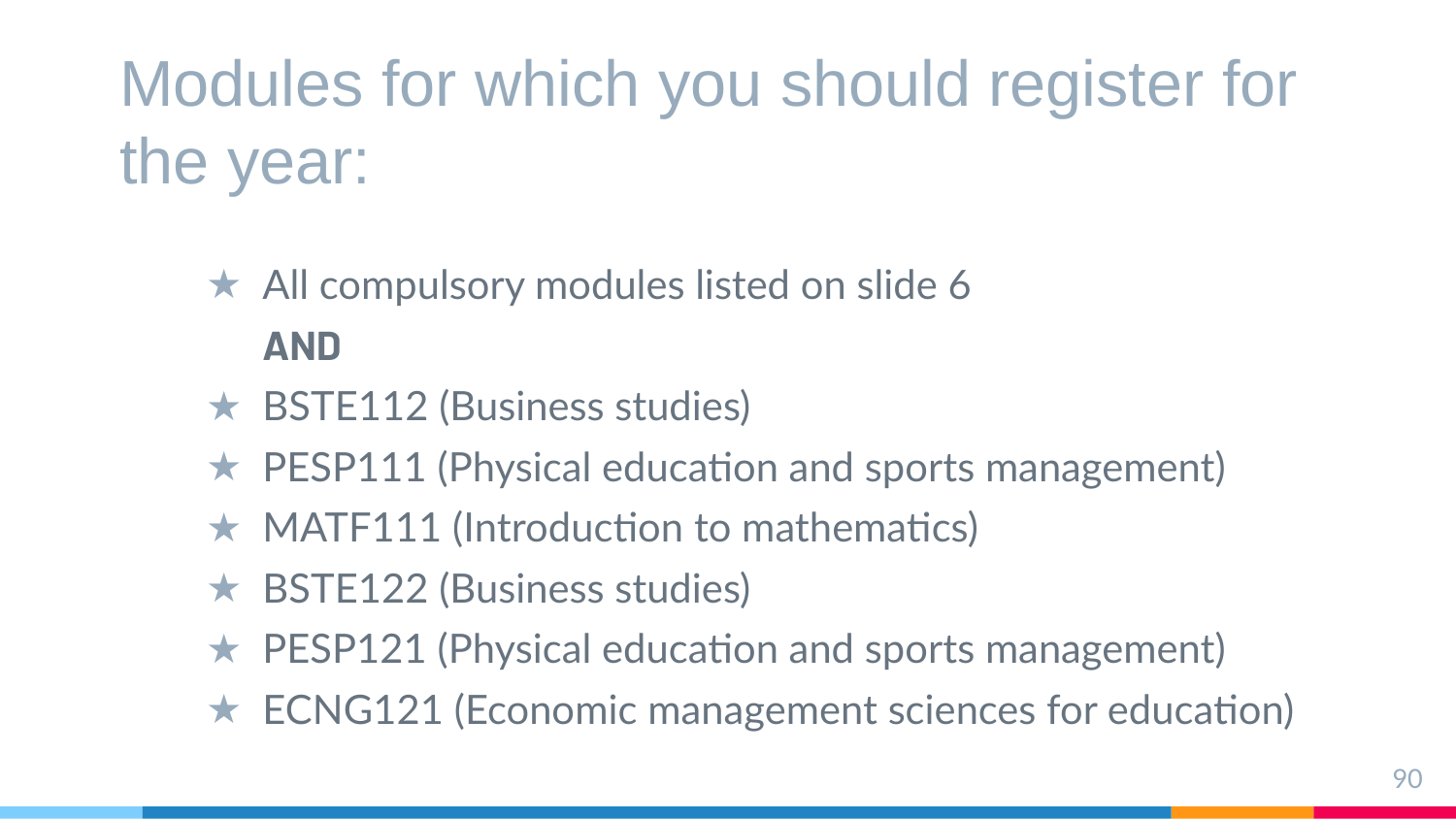

# Modules for which you should register for the year:
All compulsory modules listed on slide 6
AND
BSTE112 (Business studies)
PESP111 (Physical education and sports management)
MATF111 (Introduction to mathematics)
BSTE122 (Business studies)
PESP121 (Physical education and sports management)
ECNG121 (Economic management sciences for education)

90